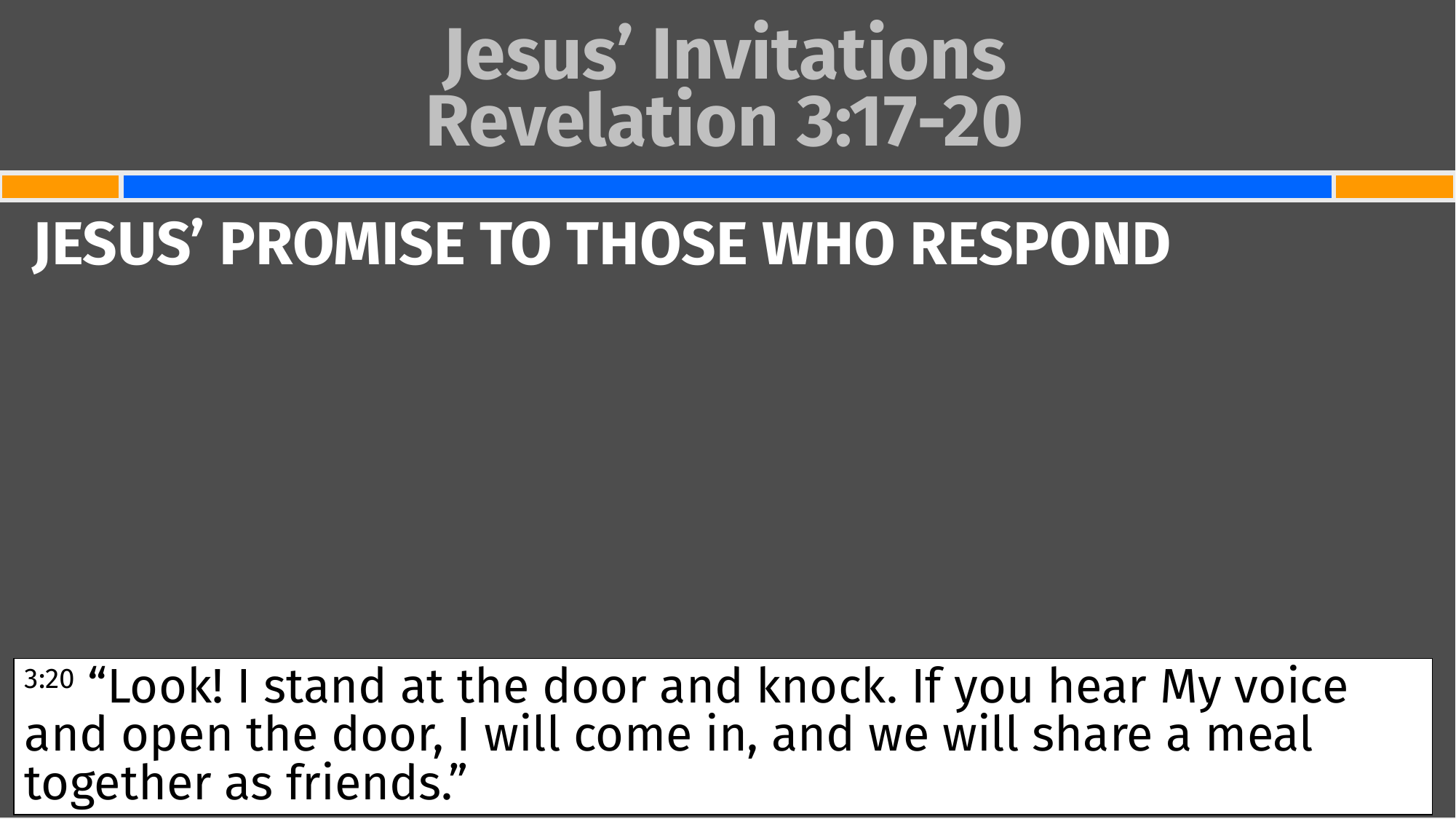

Jesus’ Invitations
Revelation 3:17-20
#

JESUS’ PROMISE TO THOSE WHO RESPOND
3:20 “Look! I stand at the door and knock. If you hear My voice and open the door, I will come in, and we will share a meal together as friends.”